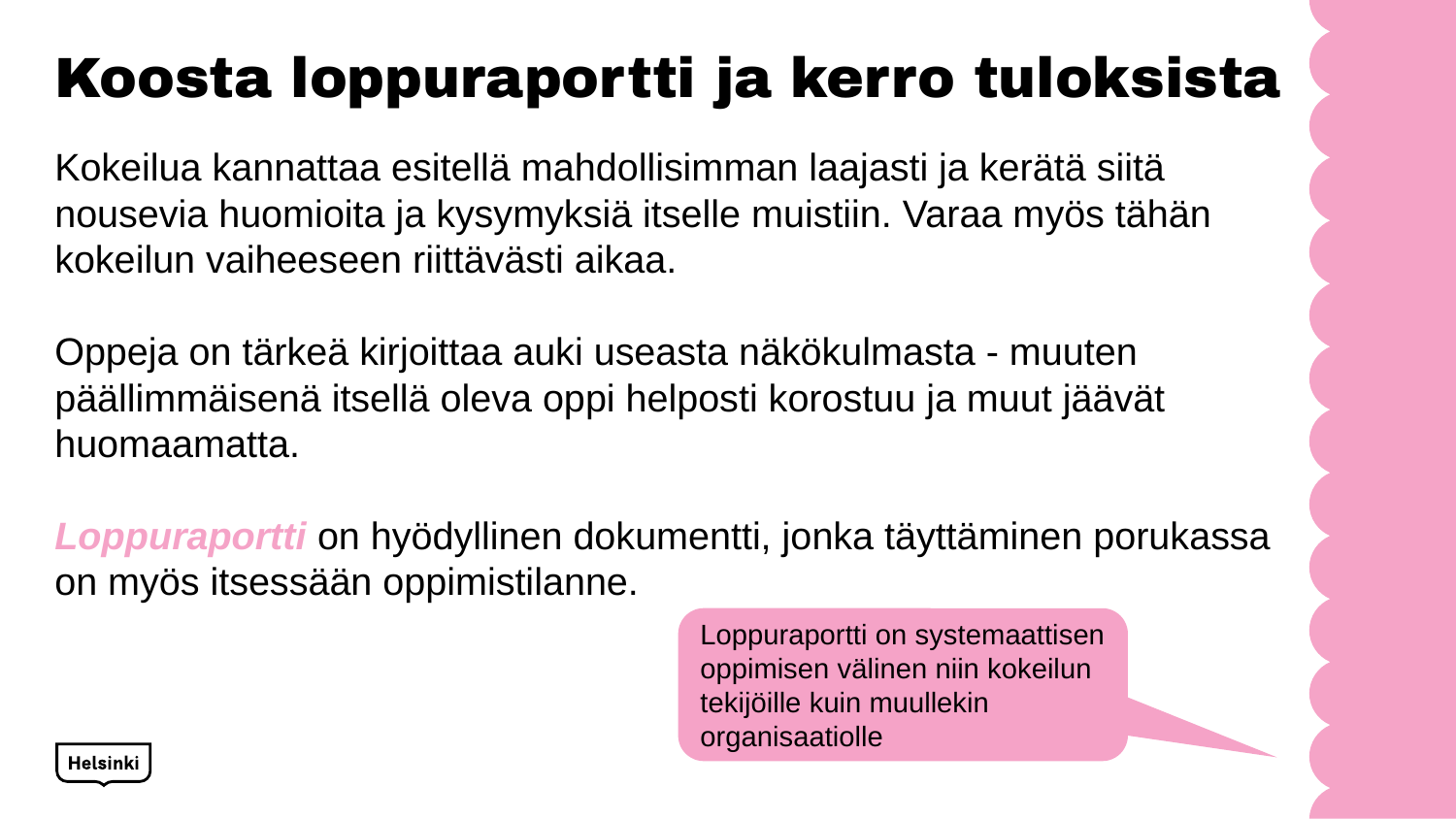

# Koosta loppuraportti ja kerro tuloksista
Kokeilua kannattaa esitellä mahdollisimman laajasti ja kerätä siitä nousevia huomioita ja kysymyksiä itselle muistiin. Varaa myös tähän kokeilun vaiheeseen riittävästi aikaa.

Oppeja on tärkeä kirjoittaa auki useasta näkökulmasta - muuten päällimmäisenä itsellä oleva oppi helposti korostuu ja muut jäävät huomaamatta.

Loppuraportti on hyödyllinen dokumentti, jonka täyttäminen porukassa on myös itsessään oppimistilanne.

Loppuraportti on systemaattisen oppimisen välinen niin kokeilun tekijöille kuin muullekin organisaatiolle